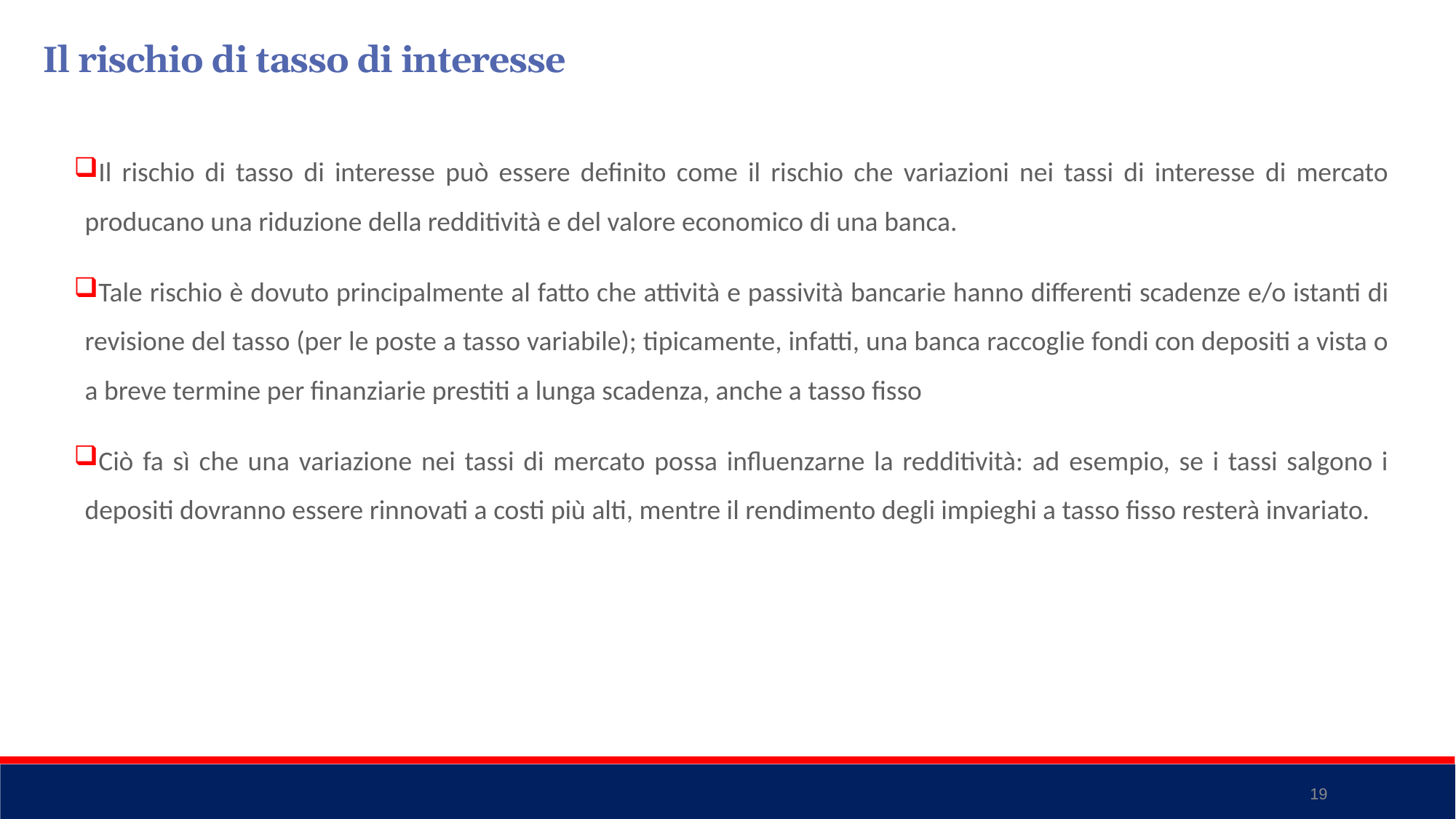

Il rischio di tasso di interesse
Il rischio di tasso di interesse può essere definito come il rischio che variazioni nei tassi di interesse di mercato producano una riduzione della redditività e del valore economico di una banca.
Tale rischio è dovuto principalmente al fatto che attività e passività bancarie hanno differenti scadenze e/o istanti di revisione del tasso (per le poste a tasso variabile); tipicamente, infatti, una banca raccoglie fondi con depositi a vista o a breve termine per finanziarie prestiti a lunga scadenza, anche a tasso fisso
Ciò fa sì che una variazione nei tassi di mercato possa influenzarne la redditività: ad esempio, se i tassi salgono i depositi dovranno essere rinnovati a costi più alti, mentre il rendimento degli impieghi a tasso fisso resterà invariato.
19